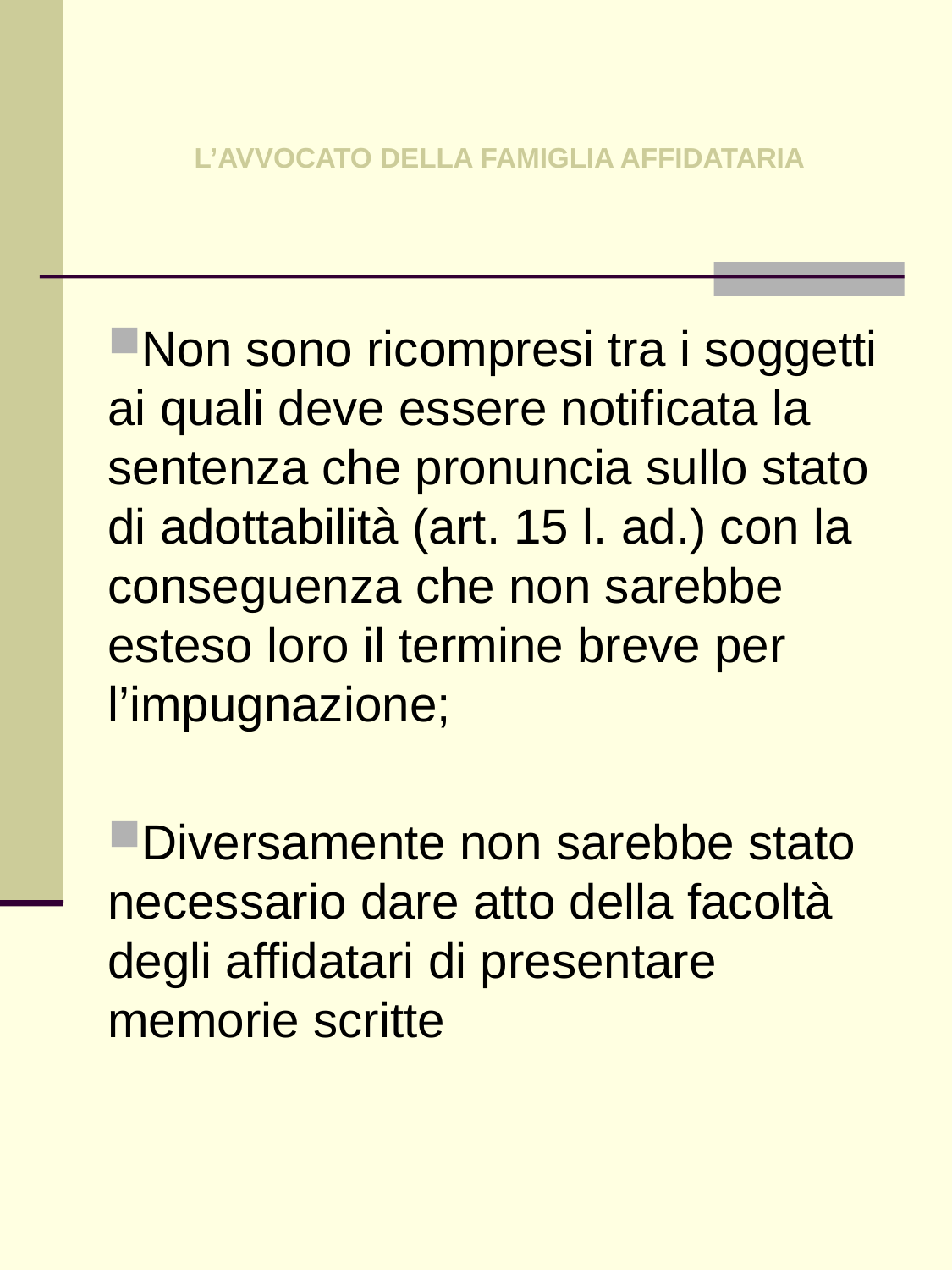

# L’AVVOCATO DELLA FAMIGLIA AFFIDATARIA

Non sono ricompresi tra i soggetti ai quali deve essere notificata la sentenza che pronuncia sullo stato di adottabilità (art. 15 l. ad.) con la conseguenza che non sarebbe esteso loro il termine breve per l’impugnazione;

Diversamente non sarebbe stato necessario dare atto della facoltà degli affidatari di presentare memorie scritte